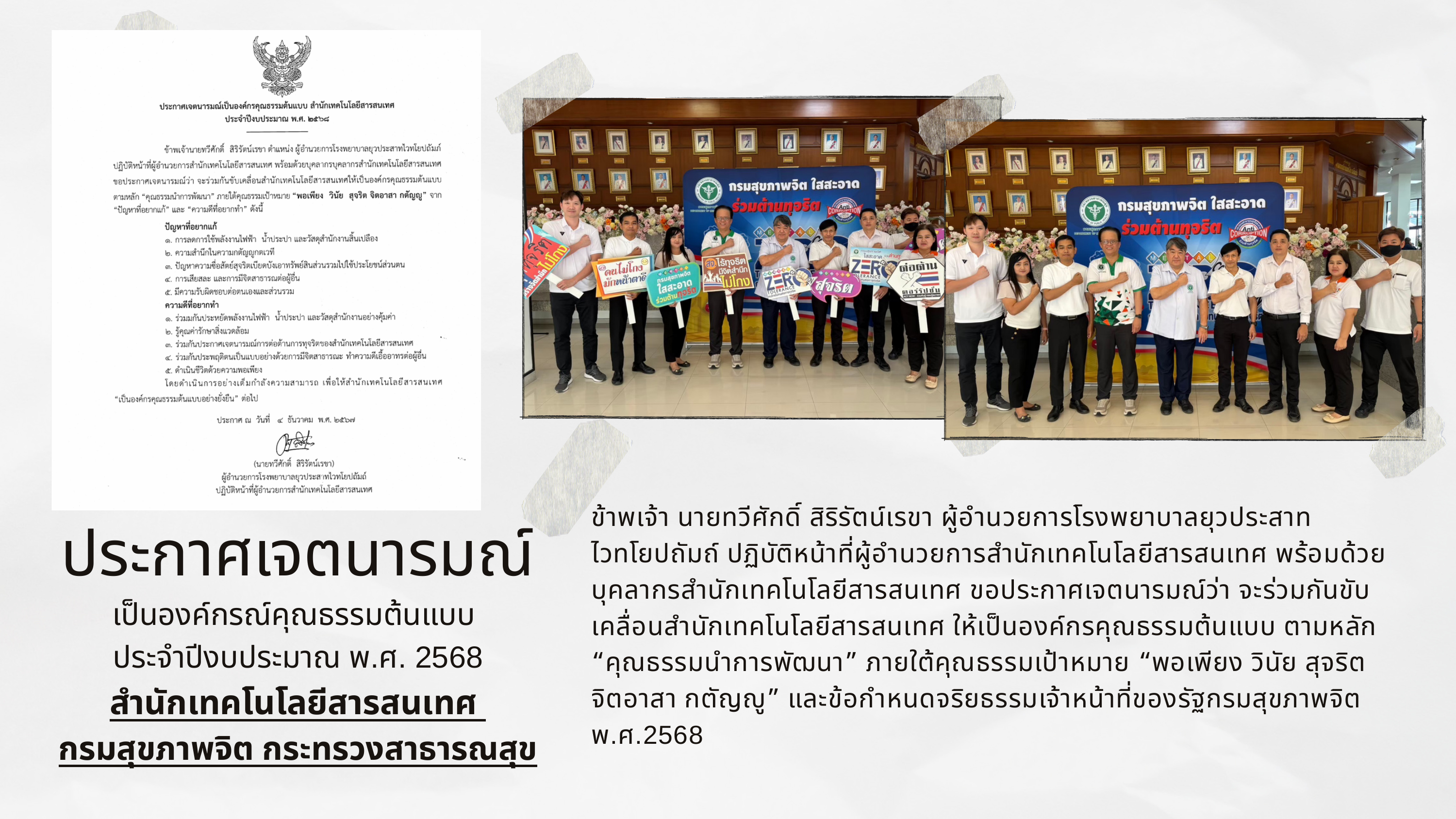

ข้าพเจ้า นายทวีศักดิ์ สิริรัตน์เรขา ผู้อำนวยการโรงพยาบาลยุวประสาท
ไวทโยปถัมถ์ ปฏิบัติหน้าที่ผู้อำนวยการสำนักเทคโนโลยีสารสนเทศ พร้อมด้วยบุคลากรสำนักเทคโนโลยีสารสนเทศ ขอประกาศเจตนารมณ์ว่า จะร่วมกันขับเคลื่อนสำนักเทคโนโลยีสารสนเทศ ให้เป็นองค์กรคุณธรรมต้นแบบ ตามหลัก “คุณธรรมนำการพัฒนา” ภายใต้คุณธรรมเป้าหมาย “พอเพียง วินัย สุจริต จิตอาสา กตัญญู” และข้อกำหนดจริยธรรมเจ้าหน้าที่ของรัฐกรมสุขภาพจิต พ.ศ.2568

ประกาศเจตนารมณ์
เป็นองค์กรณ์คุณธรรมต้นแบบ
ประจำปีงบประมาณ พ.ศ. 2568
สำนักเทคโนโลยีสารสนเทศ
กรมสุขภาพจิต กระทรวงสาธารณสุข